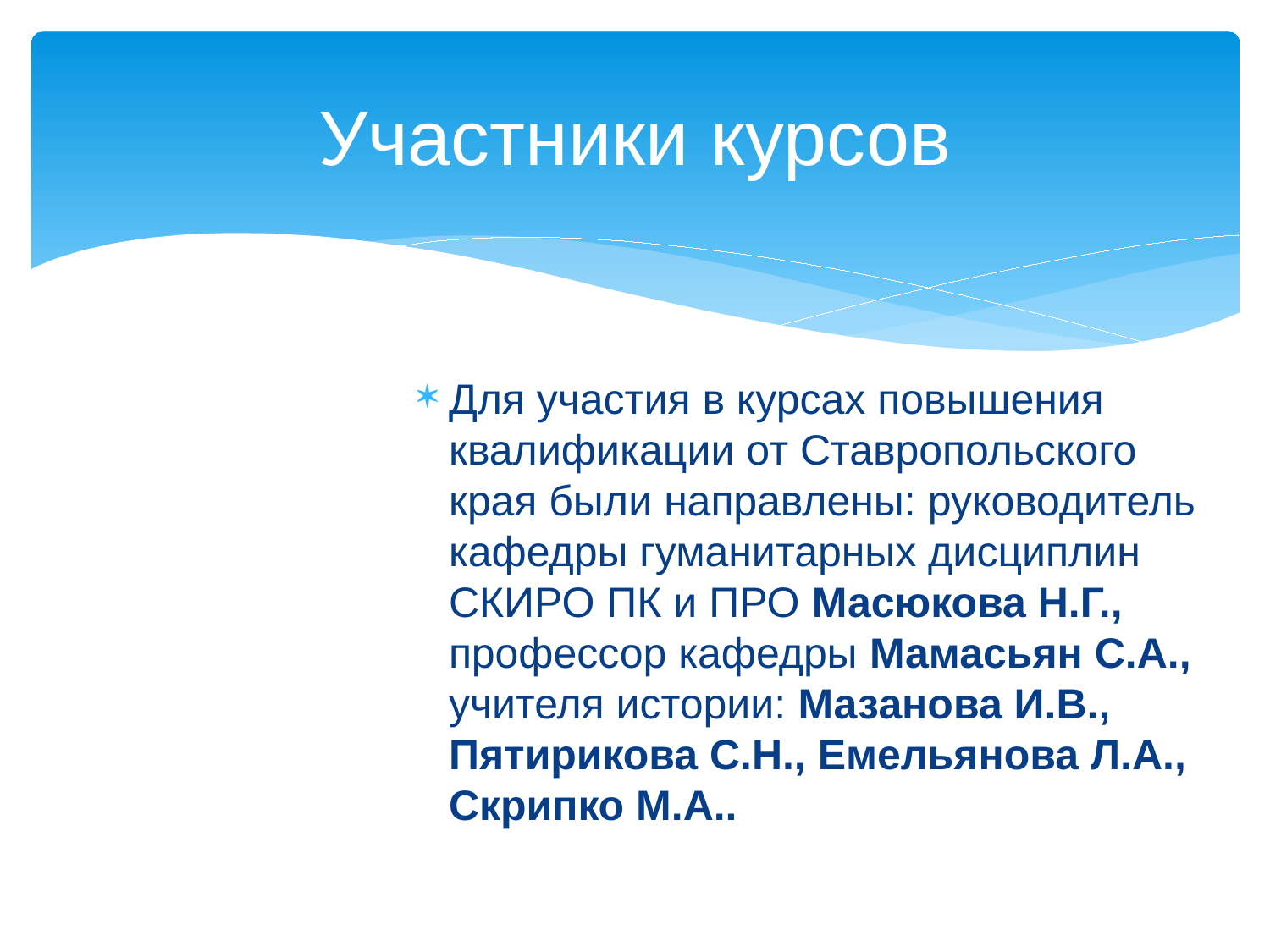

# Участники курсов
Для участия в курсах повышения квалификации от Ставропольского края были направлены: руководитель кафедры гуманитарных дисциплин СКИРО ПК и ПРО Масюкова Н.Г., профессор кафедры Мамасьян С.А., учителя истории: Мазанова И.В., Пятирикова С.Н., Емельянова Л.А., Скрипко М.А..